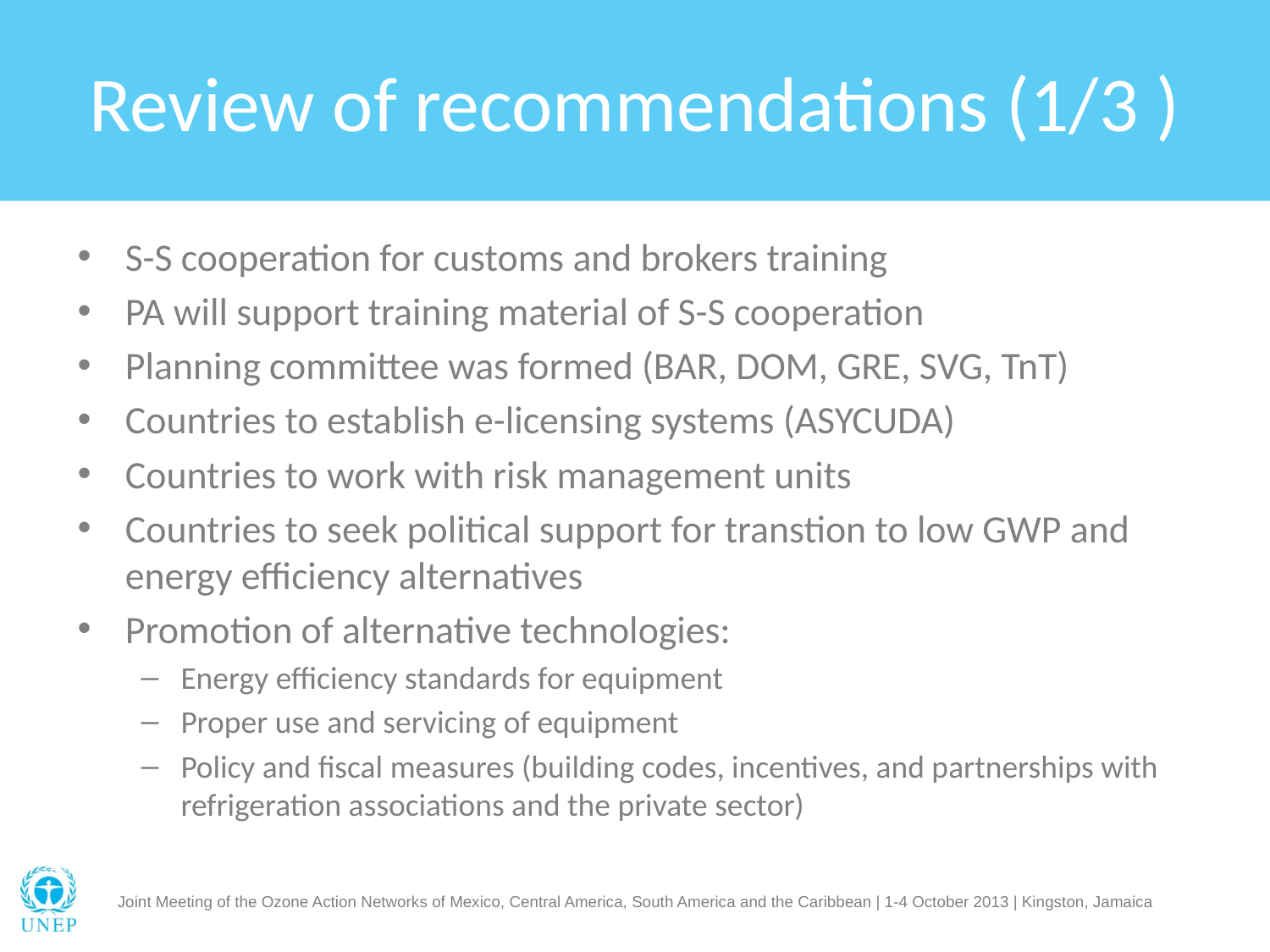

# Review of recommendations (1/3 )
S-S cooperation for customs and brokers training
PA will support training material of S-S cooperation
Planning committee was formed (BAR, DOM, GRE, SVG, TnT)
Countries to establish e-licensing systems (ASYCUDA)
Countries to work with risk management units
Countries to seek political support for transtion to low GWP and energy efficiency alternatives
Promotion of alternative technologies:
Energy efficiency standards for equipment
Proper use and servicing of equipment
Policy and fiscal measures (building codes, incentives, and partnerships with refrigeration associations and the private sector)